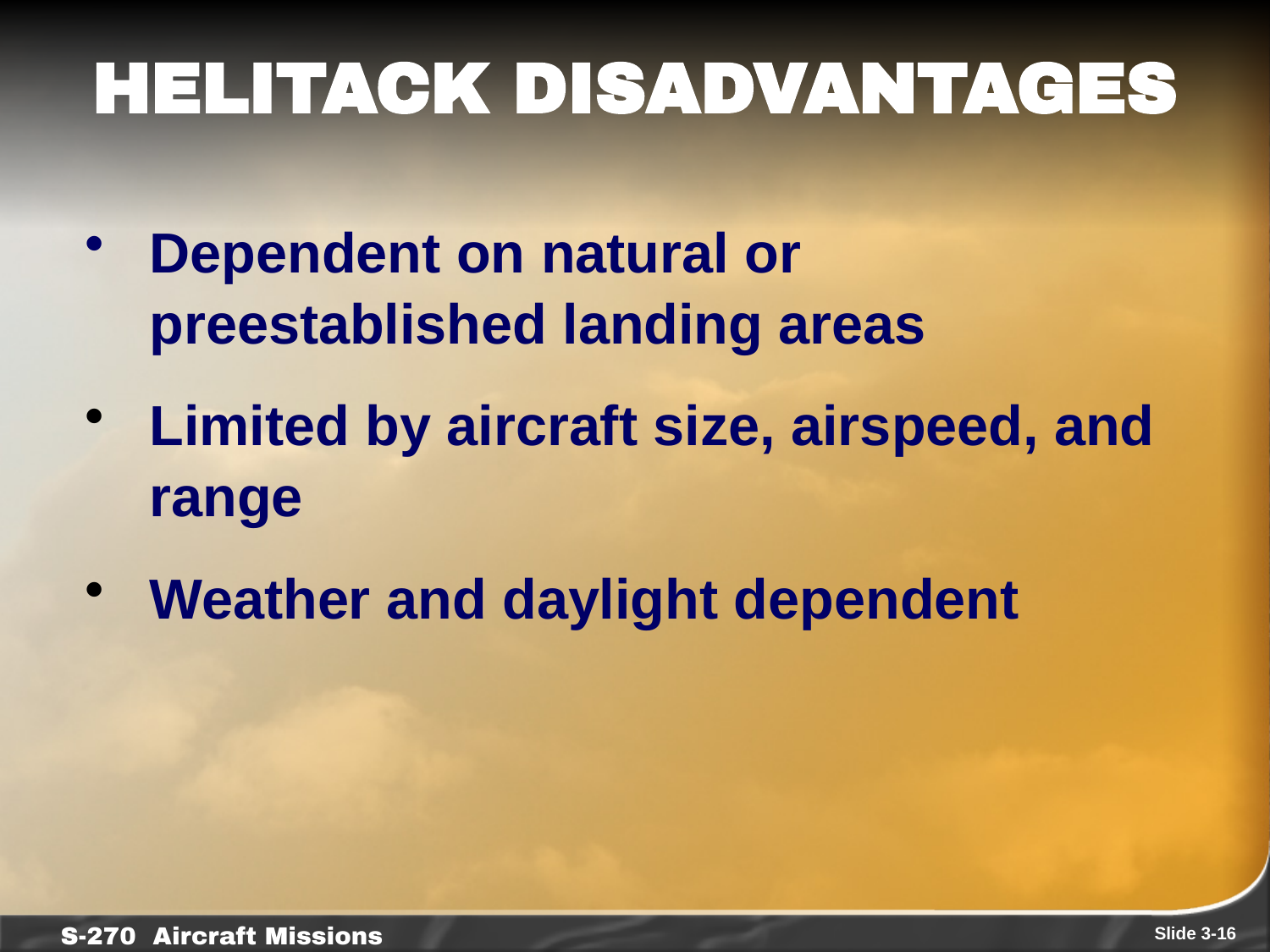

# helitack Disadvantages
Dependent on natural or
preestablished landing areas
Limited by aircraft size, airspeed, and range
Weather and daylight dependent
S-270  Aircraft Missions